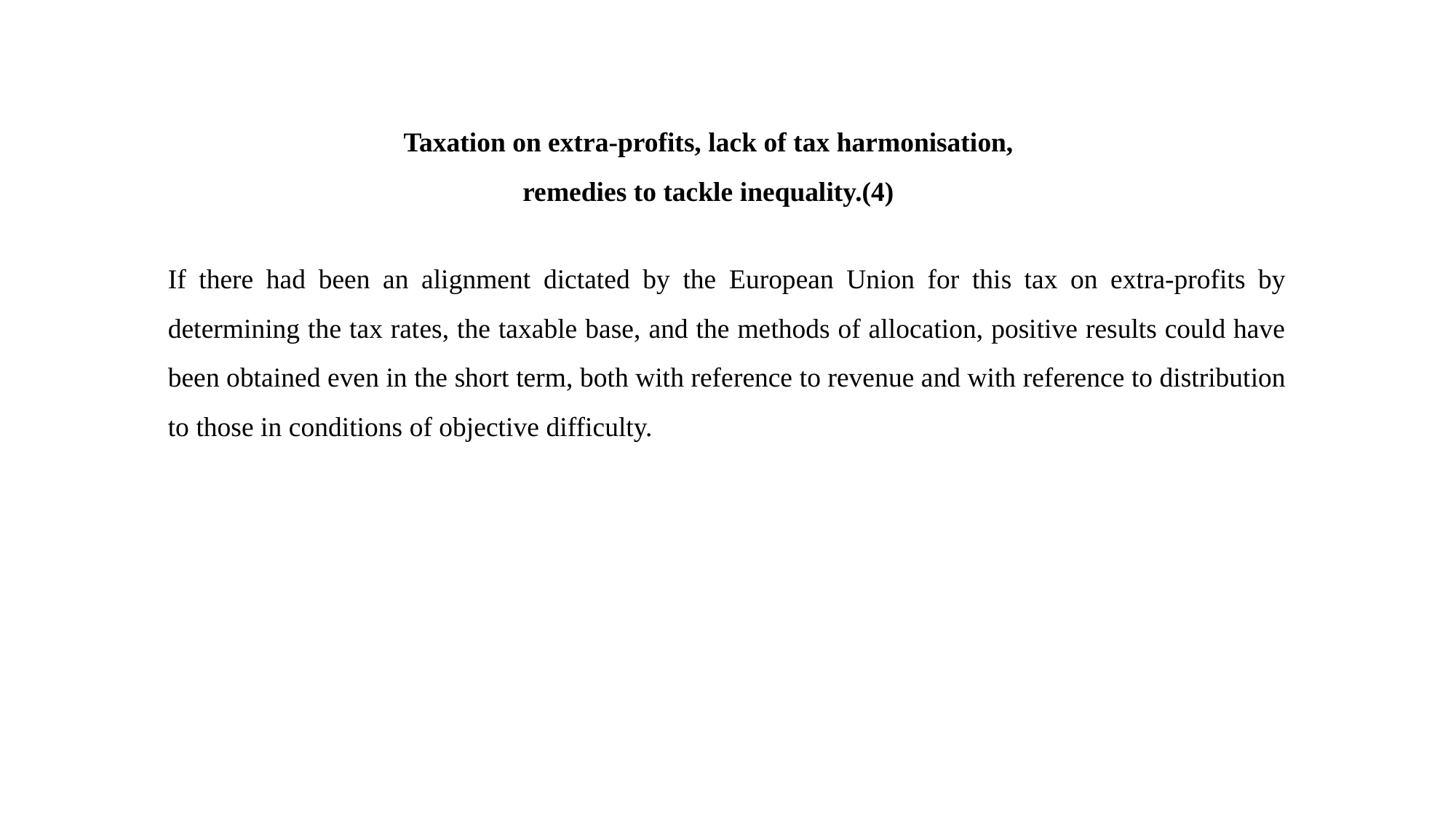

Taxation on extra-profits, lack of tax harmonisation, remedies to tackle inequality.(4)
#
If there had been an alignment dictated by the European Union for this tax on extra-profits by determining the tax rates, the taxable base, and the methods of allocation, positive results could have been obtained even in the short term, both with reference to revenue and with reference to distribution to those in conditions of objective difficulty.